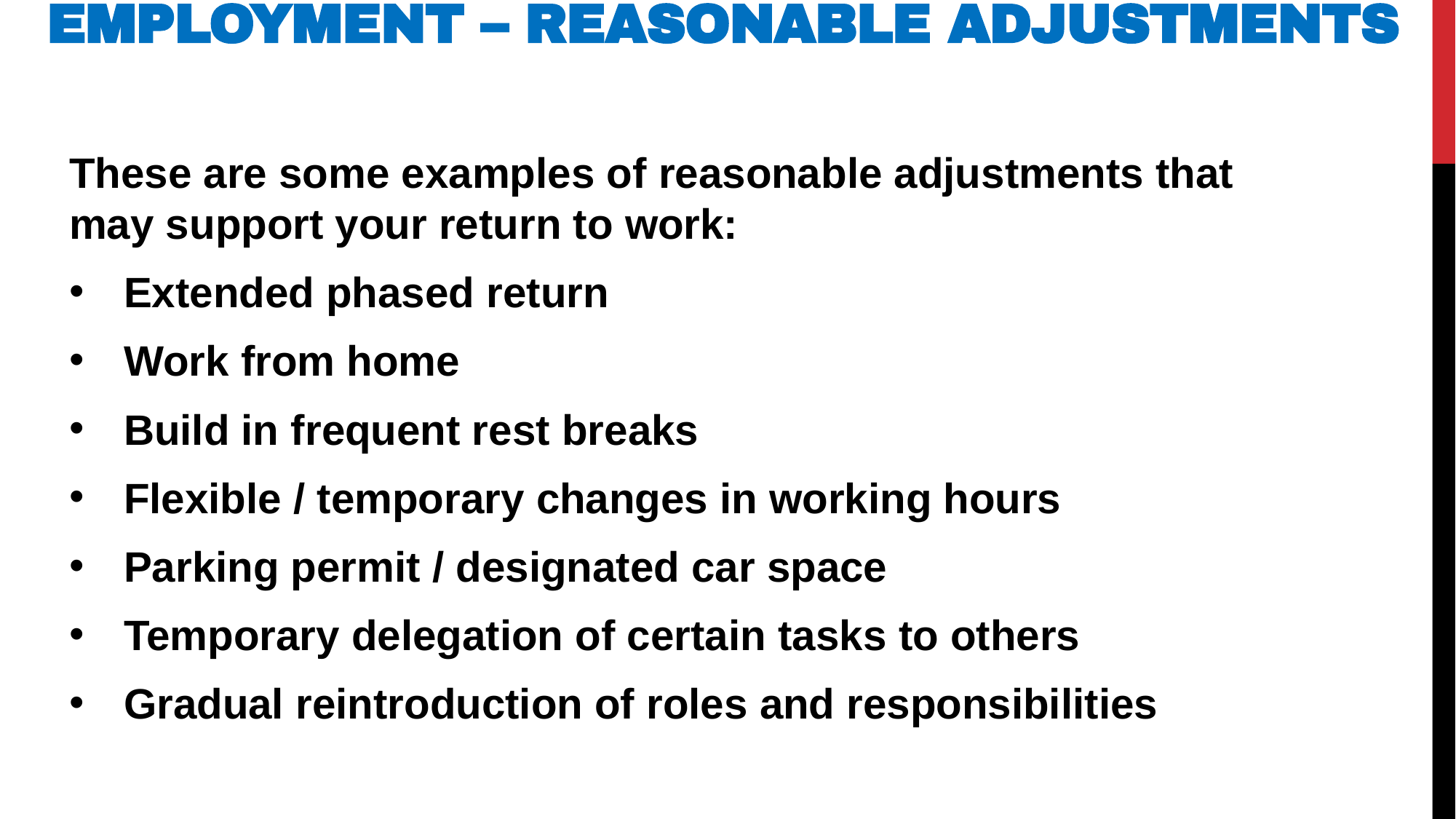

# Employment – reasonable adjustments
These are some examples of reasonable adjustments that may support your return to work:
Extended phased return
Work from home
Build in frequent rest breaks
Flexible / temporary changes in working hours
Parking permit / designated car space
Temporary delegation of certain tasks to others
Gradual reintroduction of roles and responsibilities